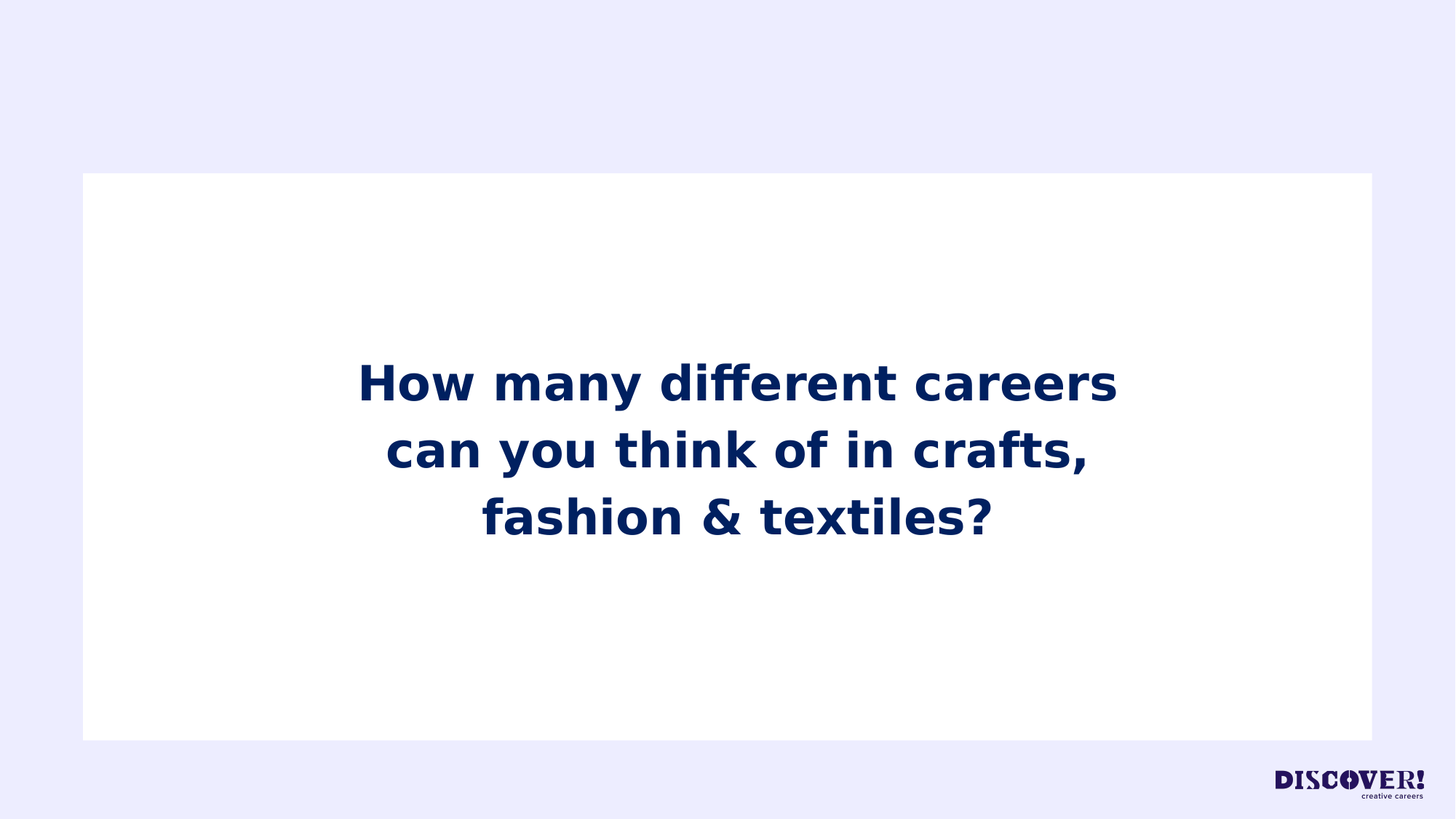

How many different careers can you think of in crafts, fashion & textiles?